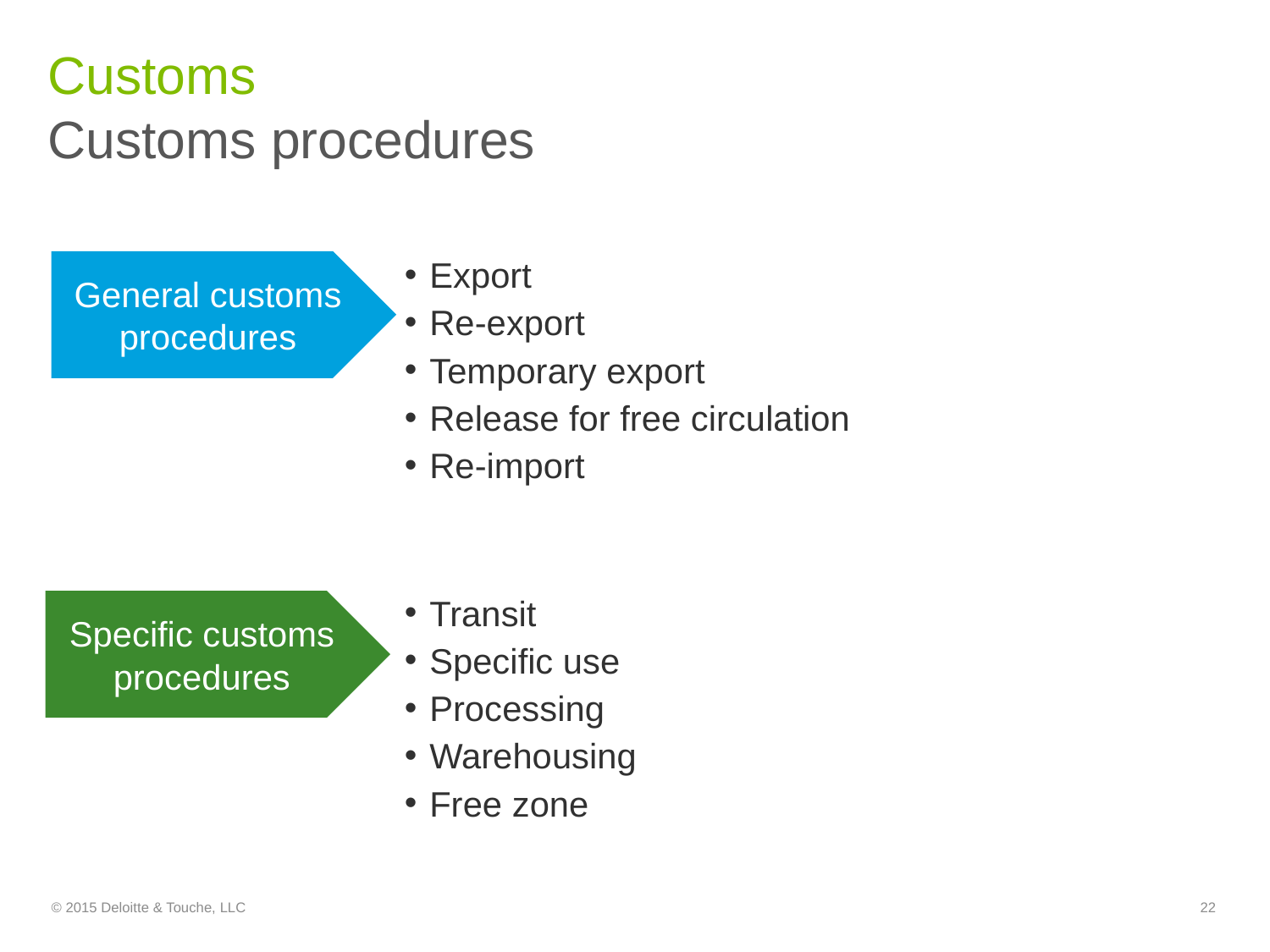

# Customs
Customs procedures
General customs procedures
Export
Re-export
Temporary export
Release for free circulation
Re-import
Specific customs procedures
Transit
Specific use
Processing
Warehousing
Free zone